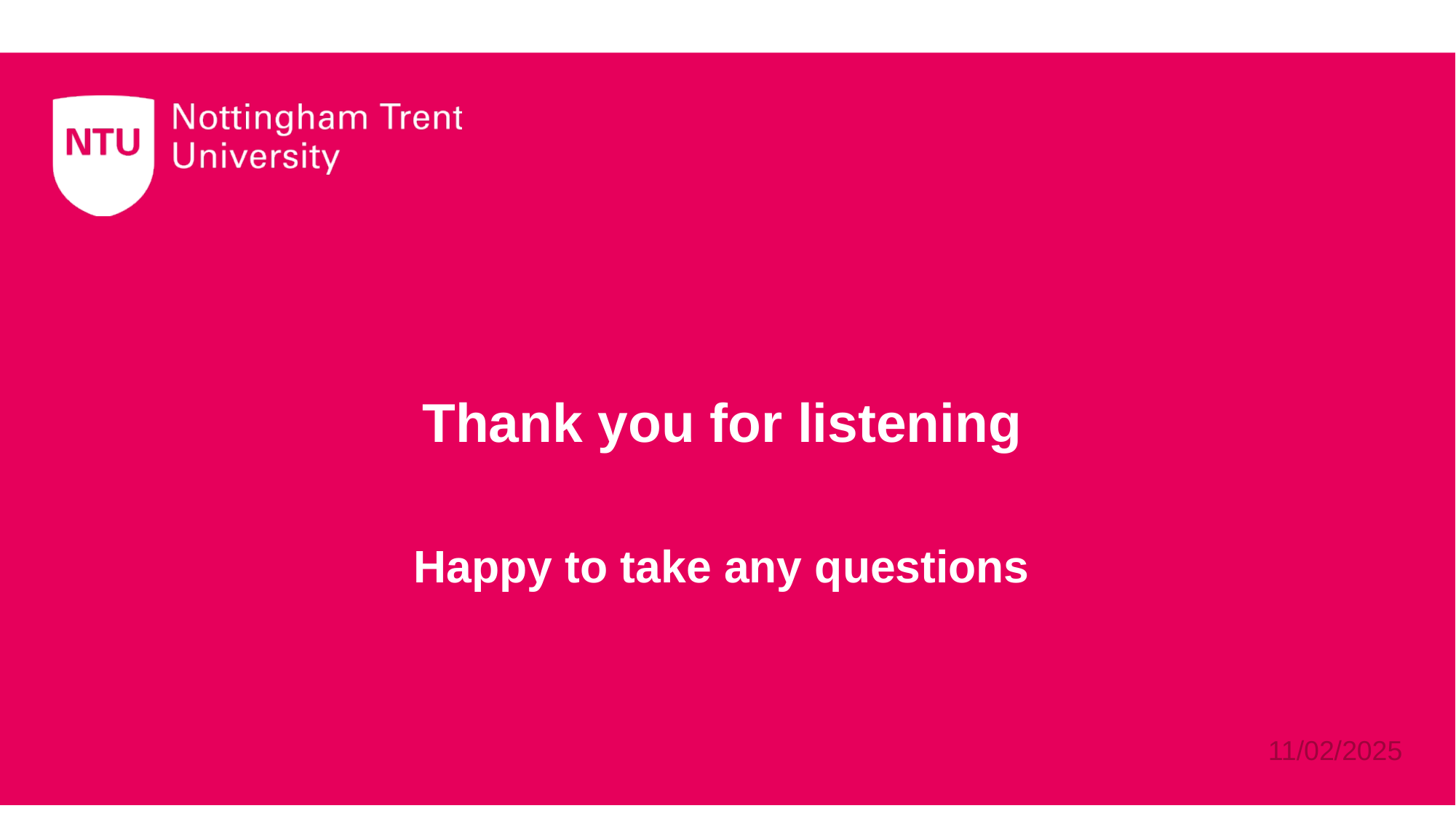

# Thank you for listening
Happy to take any questions
11/02/2025